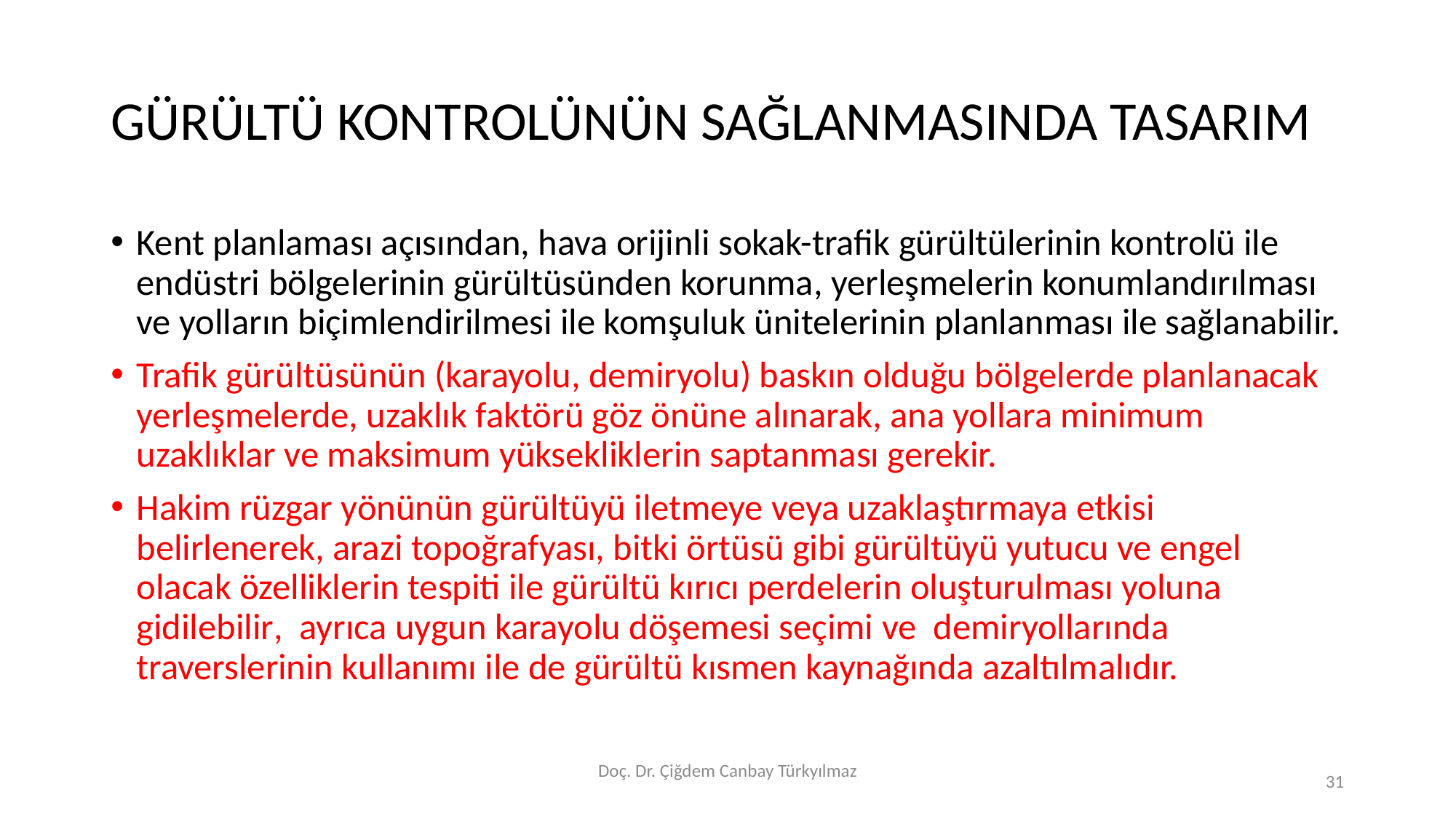

# GÜRÜLTÜ KONTROLÜNÜN SAĞLANMASINDA TASARIM
Kent planlaması açısından, hava orijinli sokak-trafik gürültülerinin kontrolü ile endüstri bölgelerinin gürültüsünden korunma, yerleşmelerin konumlandırılması ve yolların biçimlendirilmesi ile komşuluk ünitelerinin planlanması ile sağlanabilir.
Trafik gürültüsünün (karayolu, demiryolu) baskın olduğu bölgelerde planlanacak yerleşmelerde, uzaklık faktörü göz önüne alınarak, ana yollara minimum uzaklıklar ve maksimum yüksekliklerin saptanması gerekir.
Hakim rüzgar yönünün gürültüyü iletmeye veya uzaklaştırmaya etkisi belirlenerek, arazi topoğrafyası, bitki örtüsü gibi gürültüyü yutucu ve engel olacak özelliklerin tespiti ile gürültü kırıcı perdelerin oluşturulması yoluna gidilebilir,  ayrıca uygun karayolu döşemesi seçimi ve  demiryollarında traverslerinin kullanımı ile de gürültü kısmen kaynağında azaltılmalıdır.

Doç. Dr. Çiğdem Canbay Türkyılmaz

31